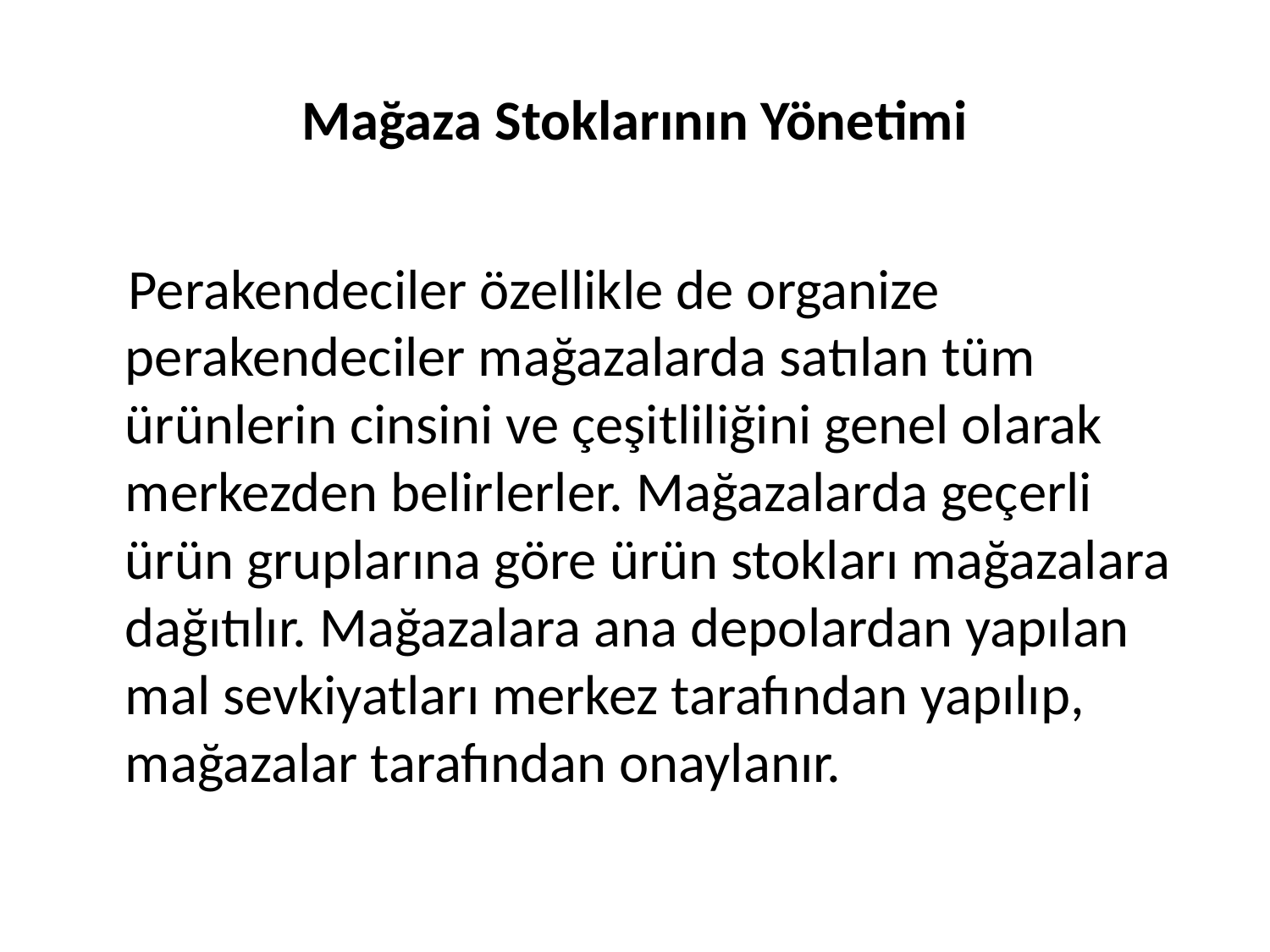

# Mağaza Stoklarının Yönetimi
    Perakendeciler özellikle de organize perakendeciler mağazalarda satılan tüm ürünlerin cinsini ve çeşitliliğini genel olarak merkezden belirlerler. Mağazalarda geçerli ürün gruplarına göre ürün stokları mağazalara dağıtılır. Mağazalara ana depolardan yapılan mal sevkiyatları merkez tarafından yapılıp, mağazalar tarafından onaylanır.